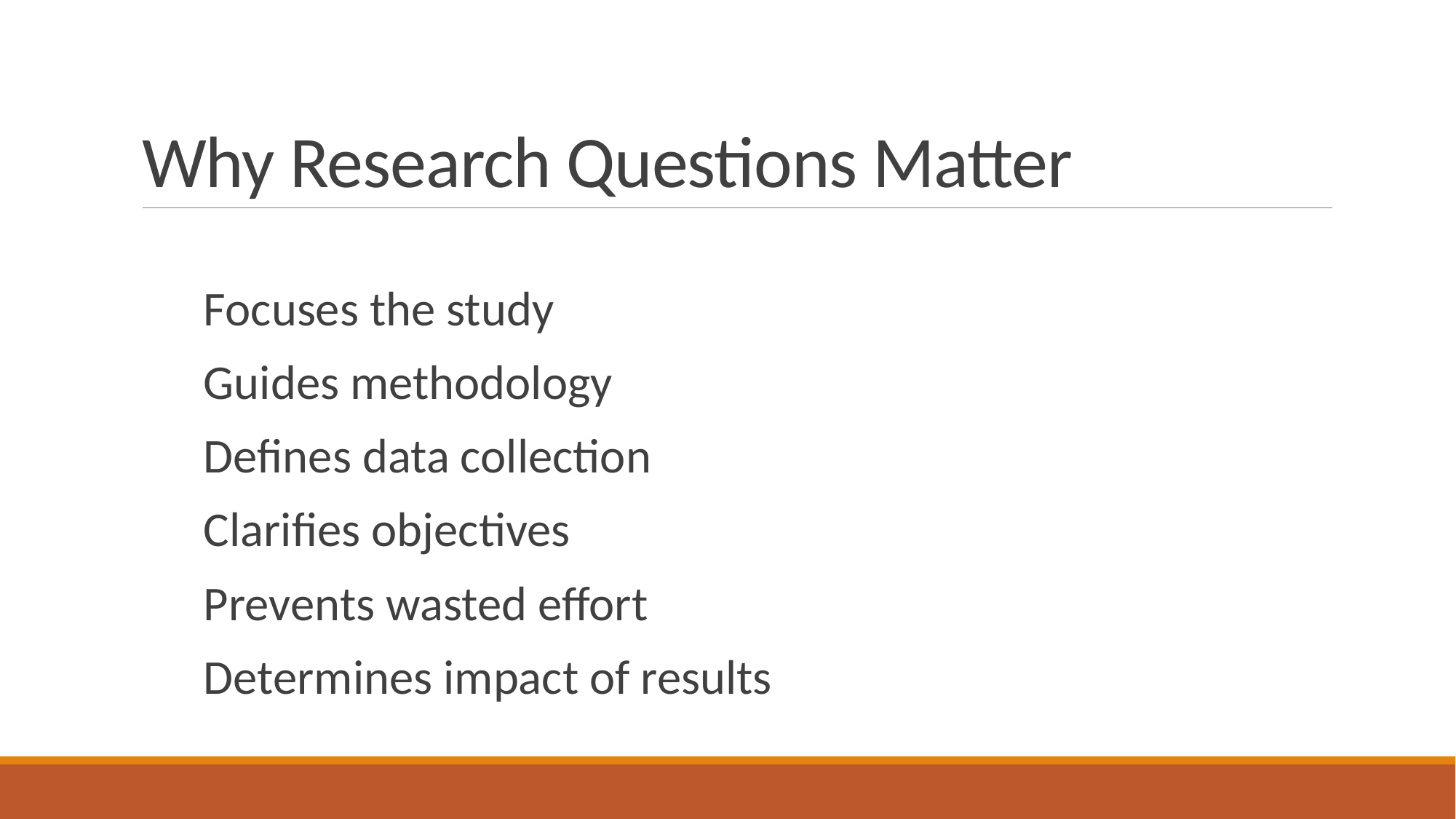

# Why Research Questions Matter

Focuses the study
Guides methodology
Defines data collection
Clarifies objectives
Prevents wasted effort
Determines impact of results